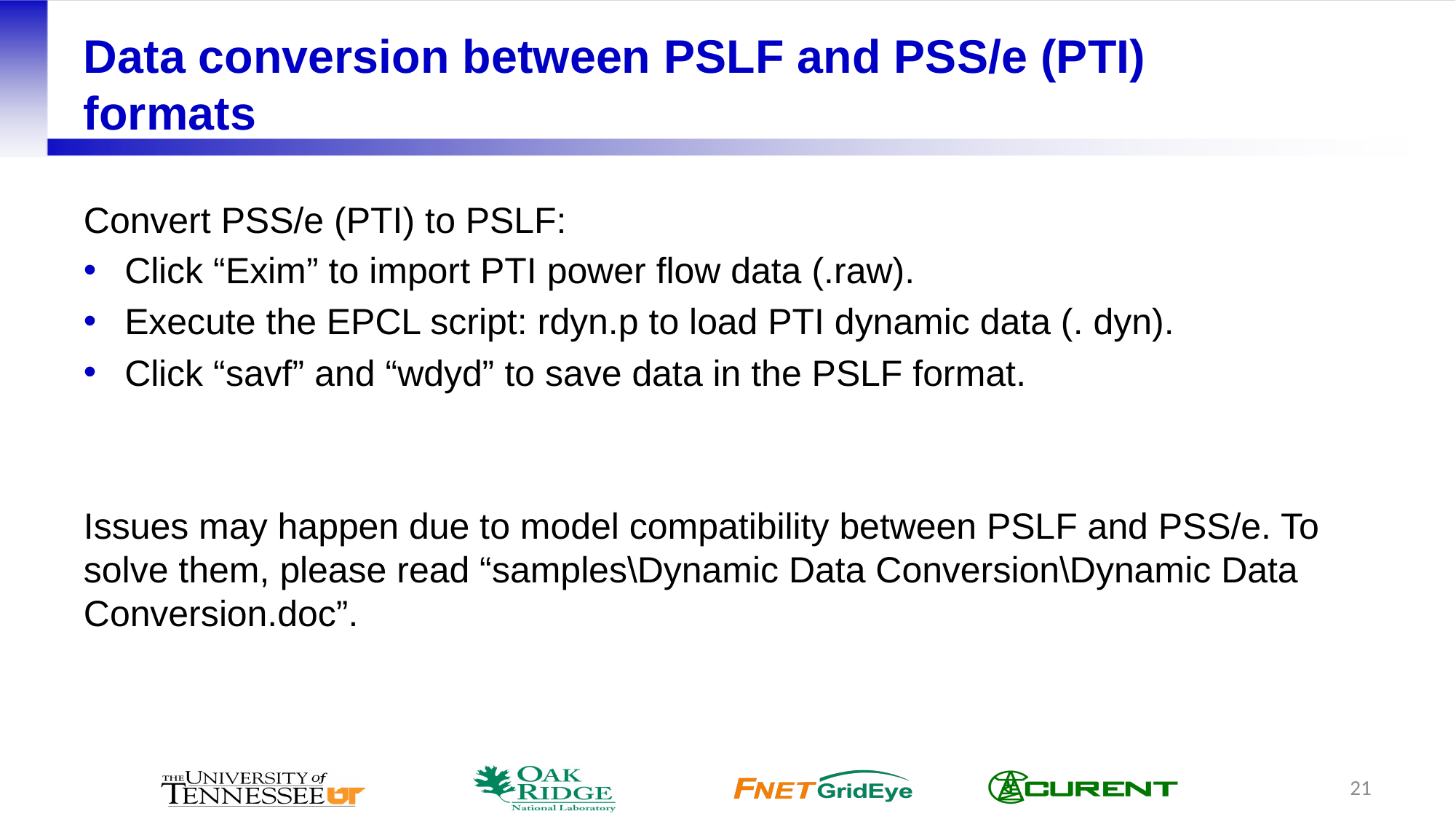

# Data conversion between PSLF and PSS/e (PTI) formats
Convert PSS/e (PTI) to PSLF:
Click “Exim” to import PTI power flow data (.raw).
Execute the EPCL script: rdyn.p to load PTI dynamic data (. dyn).
Click “savf” and “wdyd” to save data in the PSLF format.

Issues may happen due to model compatibility between PSLF and PSS/e. To solve them, please read “samples\Dynamic Data Conversion\Dynamic Data Conversion.doc”.
21